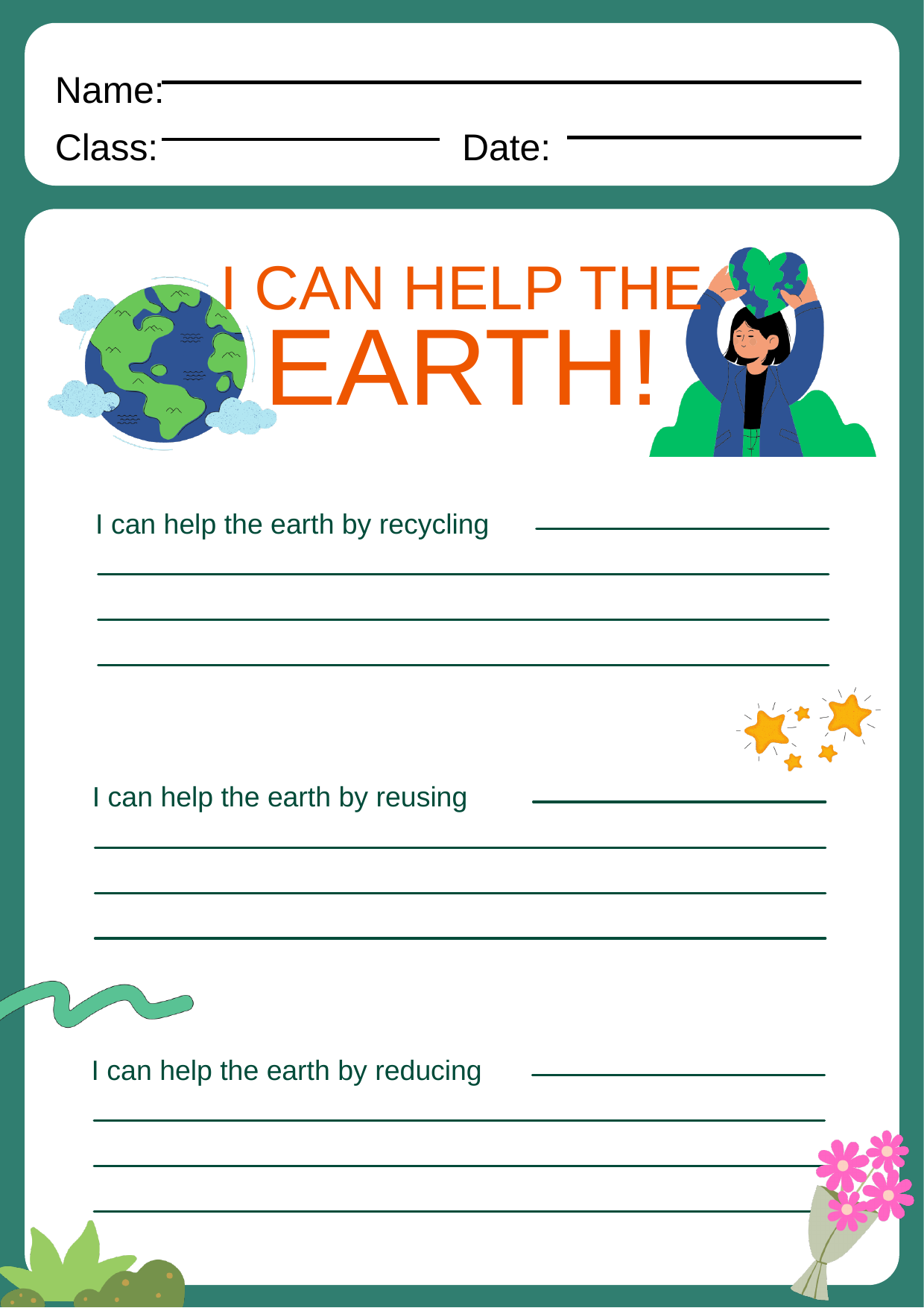

Name:
Class:
Date:

I CAN HELP THE
EARTH!

I can help the earth by recycling

I can help the earth by reusing

I can help the earth by reducing